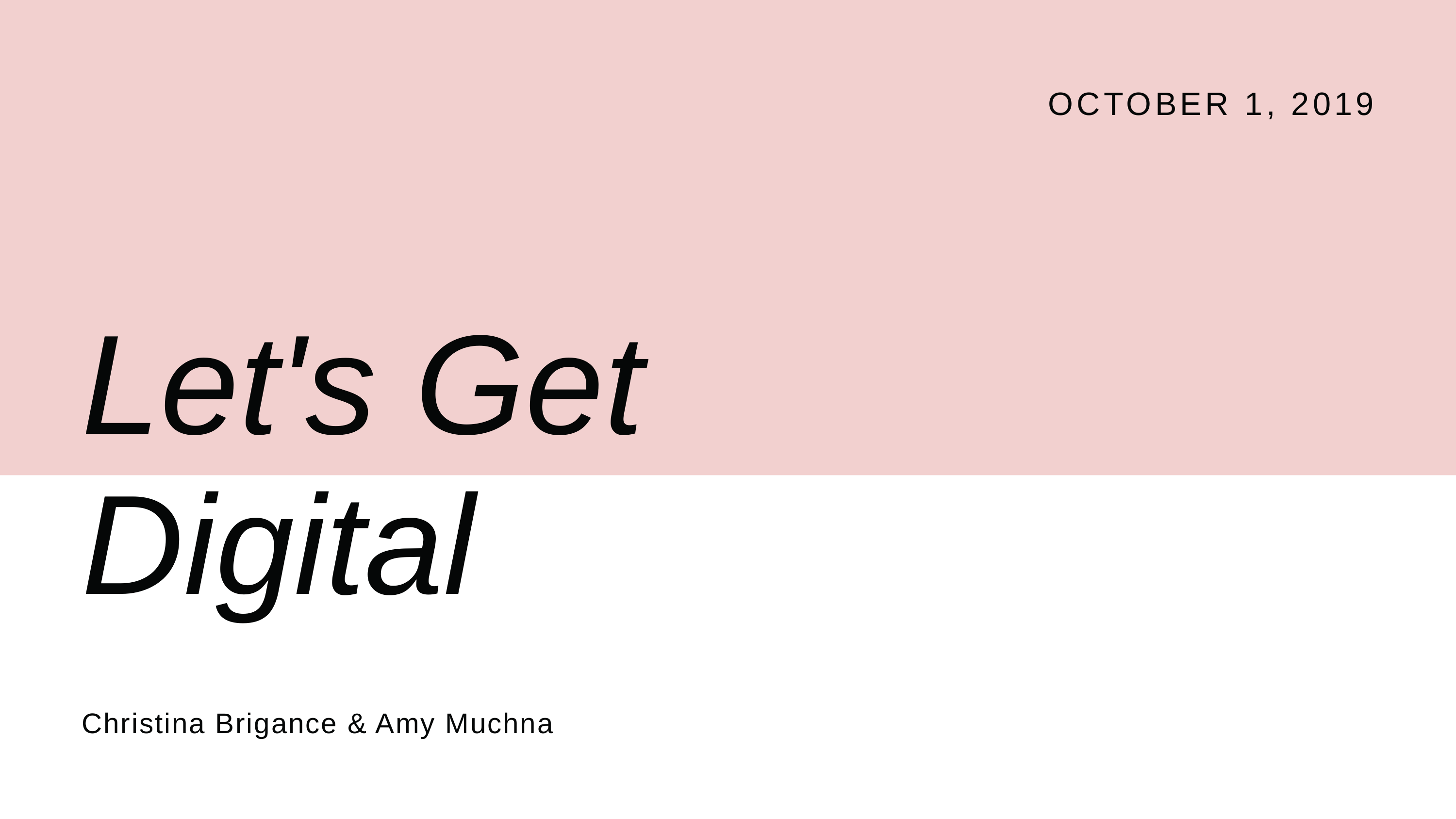

OCTOBER 1, 2019
Let's Get Digital
Christina Brigance & Amy Muchna